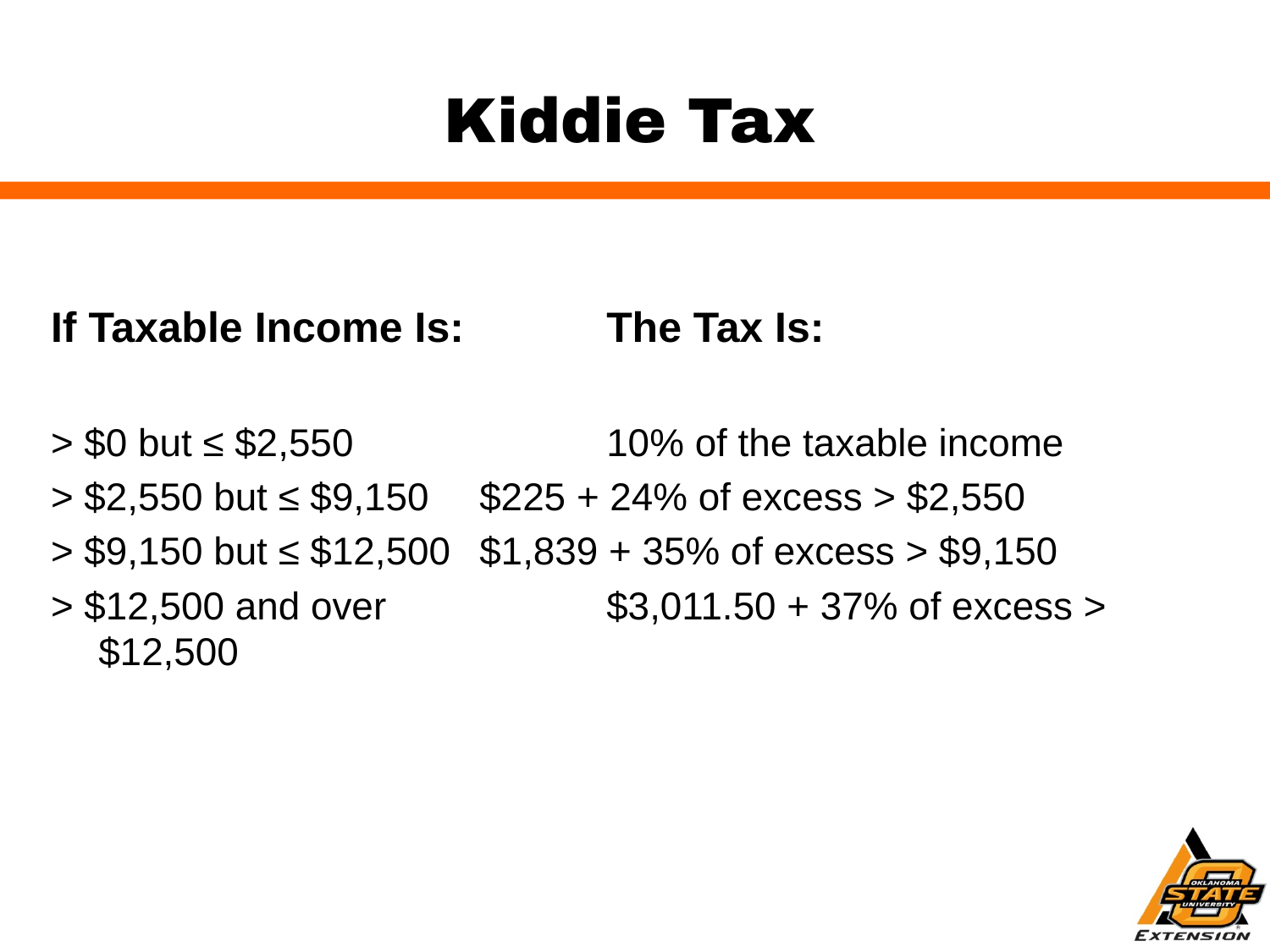

# Kiddie Tax

If Taxable Income Is: 		The Tax Is:

> $0 but ≤ $2,550 		10% of the taxable income
> $2,550 but ≤ $9,150 	$225 + 24% of excess > $2,550
> $9,150 but ≤ $12,500 	$1,839 + 35% of excess > $9,150
> $12,500 and over		$3,011.50 + 37% of excess > $12,500
19